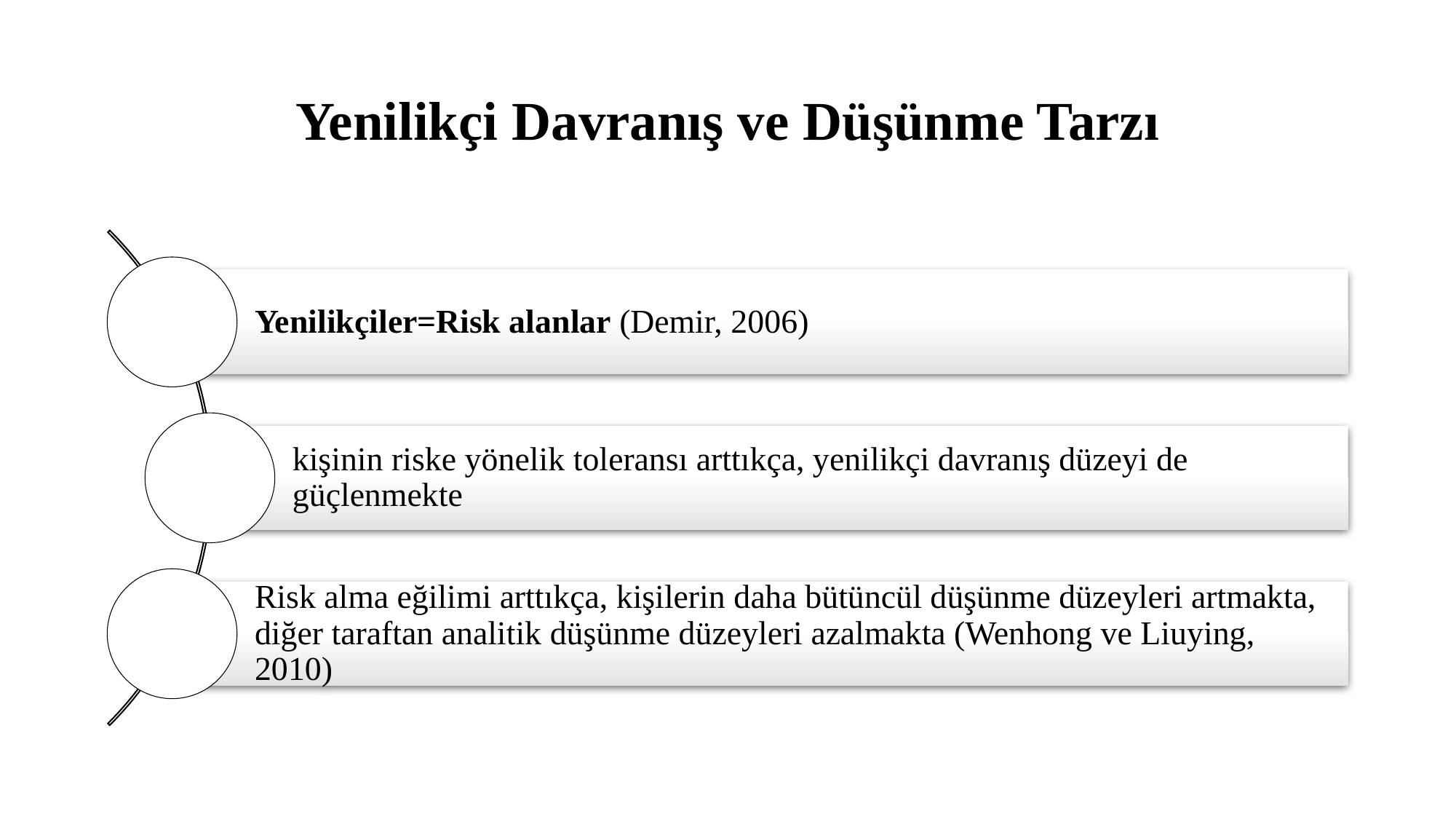

# Yenilikçi Davranış ve Düşünme Tarzı
Yenilikçiler=Risk alanlar (Demir, 2006)
kişinin riske yönelik toleransı arttıkça, yenilikçi davranış düzeyi de güçlenmekte
Risk alma eğilimi arttıkça, kişilerin daha bütüncül düşünme düzeyleri artmakta, diğer taraftan analitik düşünme düzeyleri azalmakta (Wenhong ve Liuying, 2010)